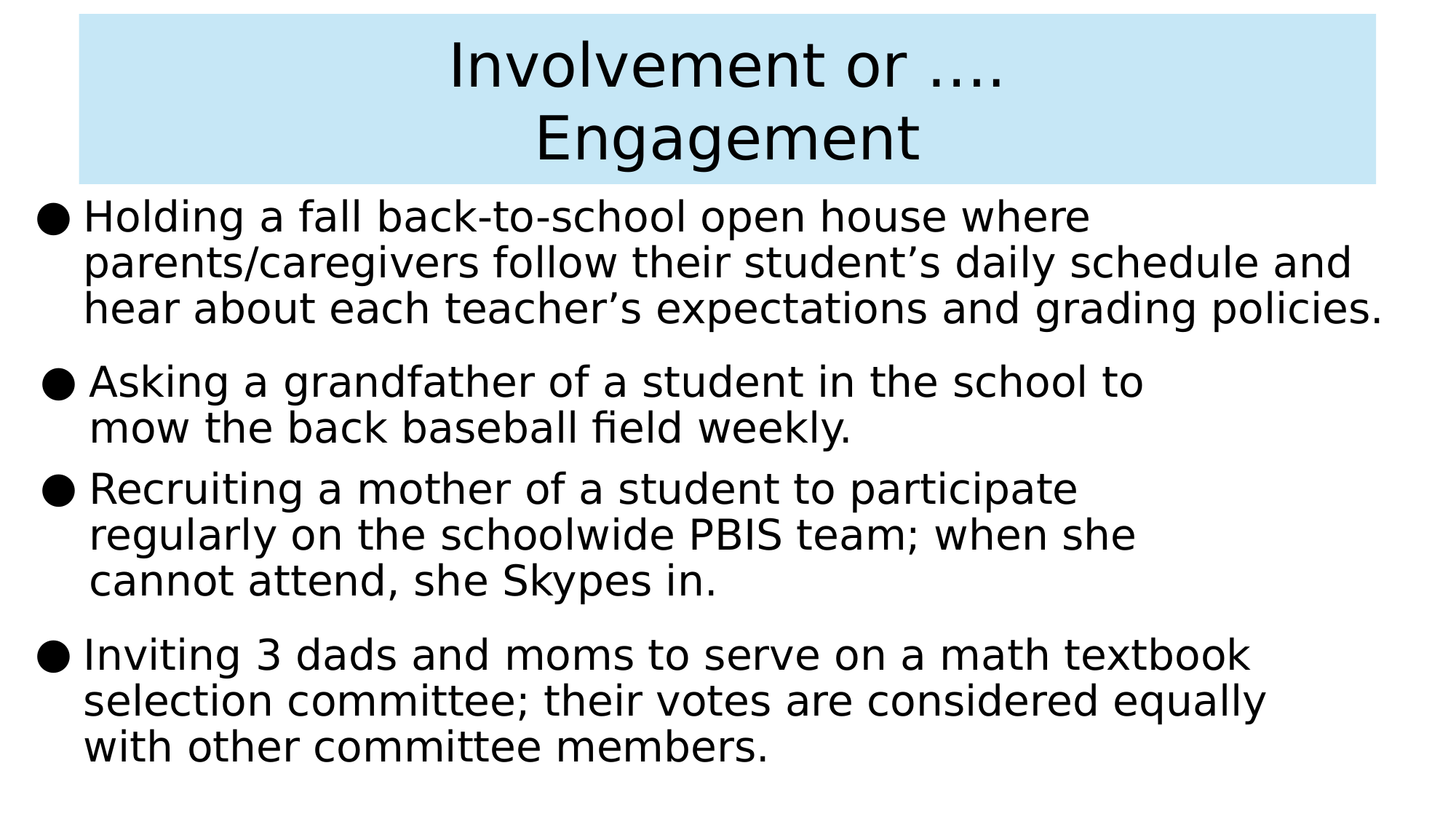

# Involvement or ….
 Engagement

Holding a fall back-to-school open house where parents/caregivers follow their student’s daily schedule and hear about each teacher’s expectations and grading policies.

Asking a grandfather of a student in the school to mow the back baseball field weekly.
Recruiting a mother of a student to participate regularly on the schoolwide PBIS team; when she cannot attend, she Skypes in.

Inviting 3 dads and moms to serve on a math textbook selection committee; their votes are considered equally with other committee members.